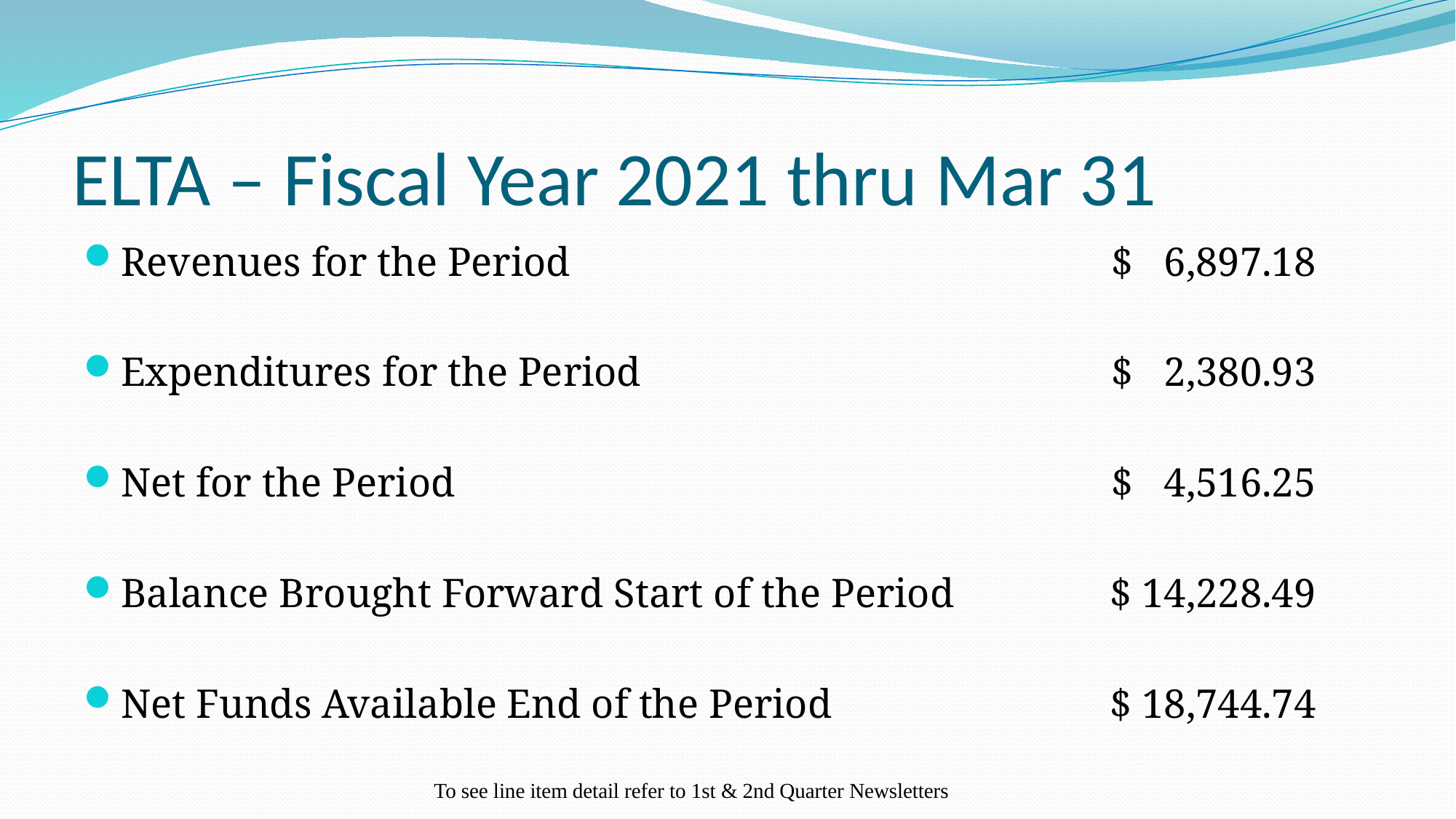

# ELTA – Fiscal Year 2021 thru Mar 31
Revenues for the Period	$   6,897.18

Expenditures for the Period	$   2,380.93

Net for the Period	$   4,516.25

Balance Brought Forward Start of the Period	$ 14,228.49

Net Funds Available End of the Period	$ 18,744.74

To see line item detail refer to 1st & 2nd Quarter Newsletters